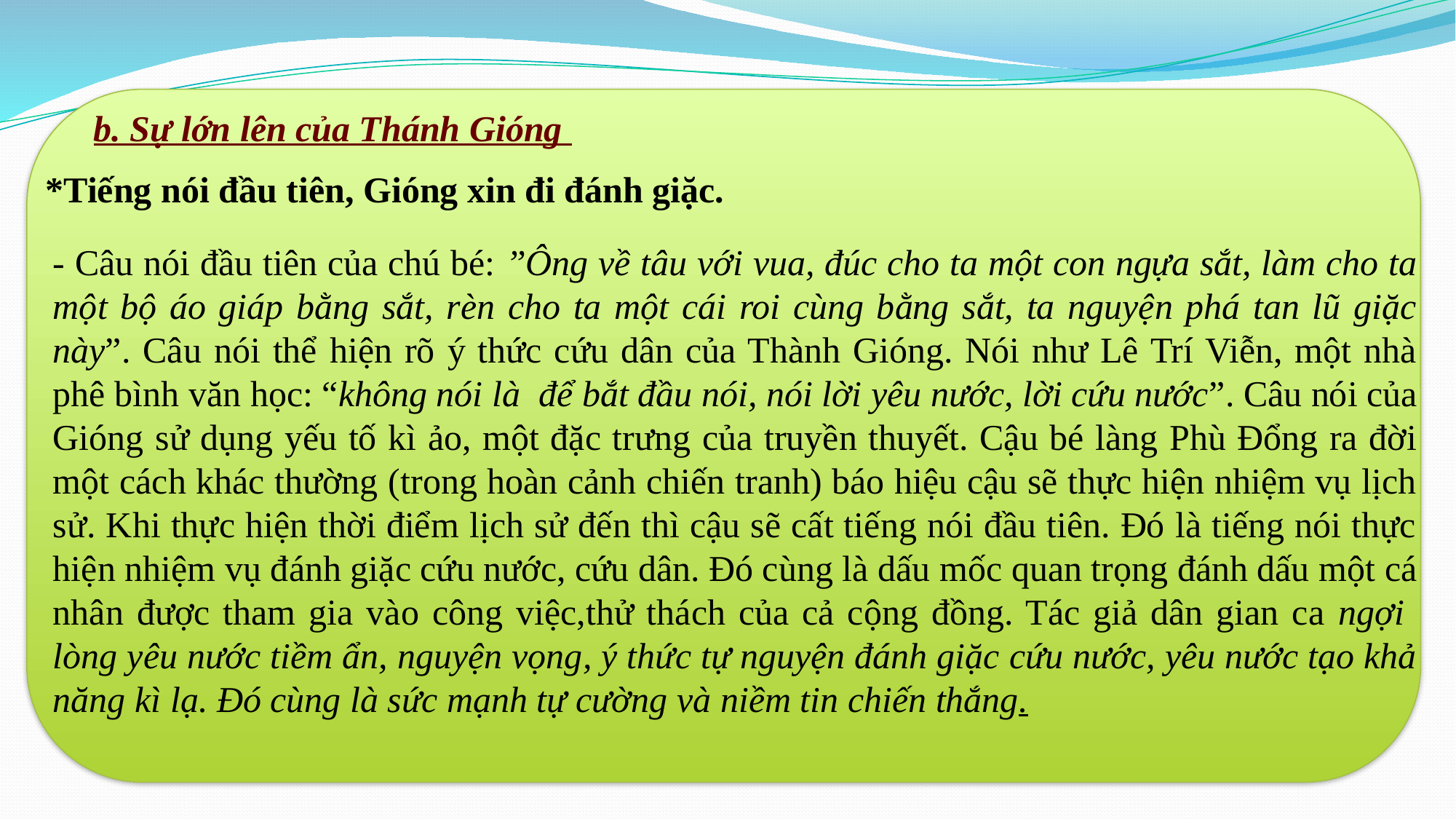

b. Sự lớn lên của Thánh Gióng
*Tiếng nói đầu tiên, Gióng xin đi đánh giặc.
- Câu nói đầu tiên của chú bé: ”Ông về tâu với vua, đúc cho ta một con ngựa sắt, làm cho ta một bộ áo giáp bằng sắt, rèn cho ta một cái roi cùng bằng sắt, ta nguyện phá tan lũ giặc này”. Câu nói thể hiện rõ ý thức cứu dân của Thành Gióng. Nói như Lê Trí Viễn, một nhà phê bình văn học: “không nói là  để bắt đầu nói, nói lời yêu nước, lời cứu nước”. Câu nói của Gióng sử dụng yếu tố kì ảo, một đặc trưng của truyền thuyết. Cậu bé làng Phù Đổng ra đời một cách khác thường (trong hoàn cảnh chiến tranh) báo hiệu cậu sẽ thực hiện nhiệm vụ lịch sử. Khi thực hiện thời điểm lịch sử đến thì cậu sẽ cất tiếng nói đầu tiên. Đó là tiếng nói thực hiện nhiệm vụ đánh giặc cứu nước, cứu dân. Đó cùng là dấu mốc quan trọng đánh dấu một cá nhân được tham gia vào công việc,thử thách của cả cộng đồng. Tác giả dân gian ca ngợi  lòng yêu nước tiềm ẩn, nguyện vọng, ý thức tự nguyện đánh giặc cứu nước, yêu nước tạo khả năng kì lạ. Đó cùng là sức mạnh tự cường và niềm tin chiến thắng.